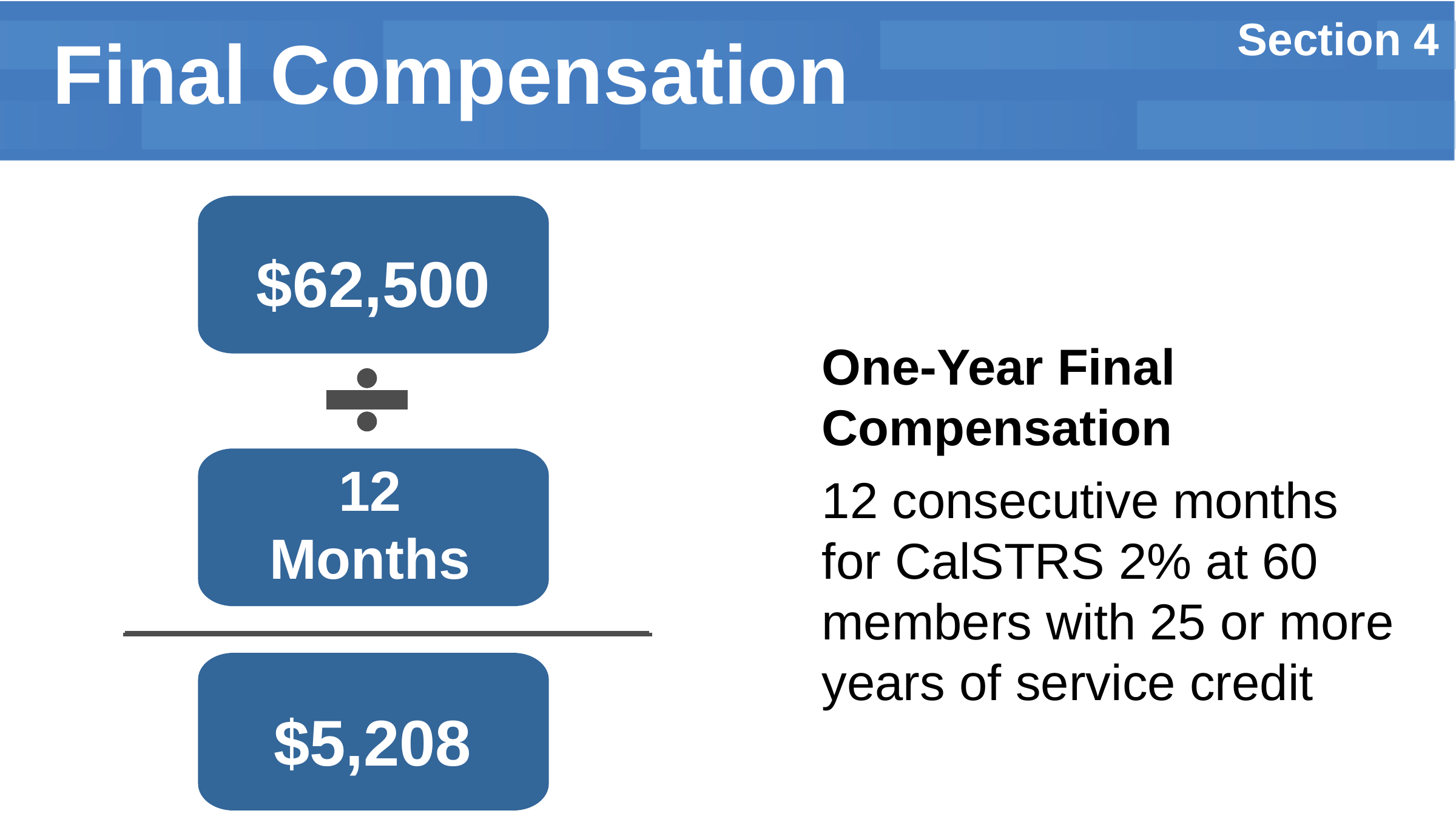

Section 4
# Final Compensation

$62,500
One-Year Final Compensation
12 consecutive months for CalSTRS 2% at 60 members with 25 or more years of service credit

12 Months

$5,208